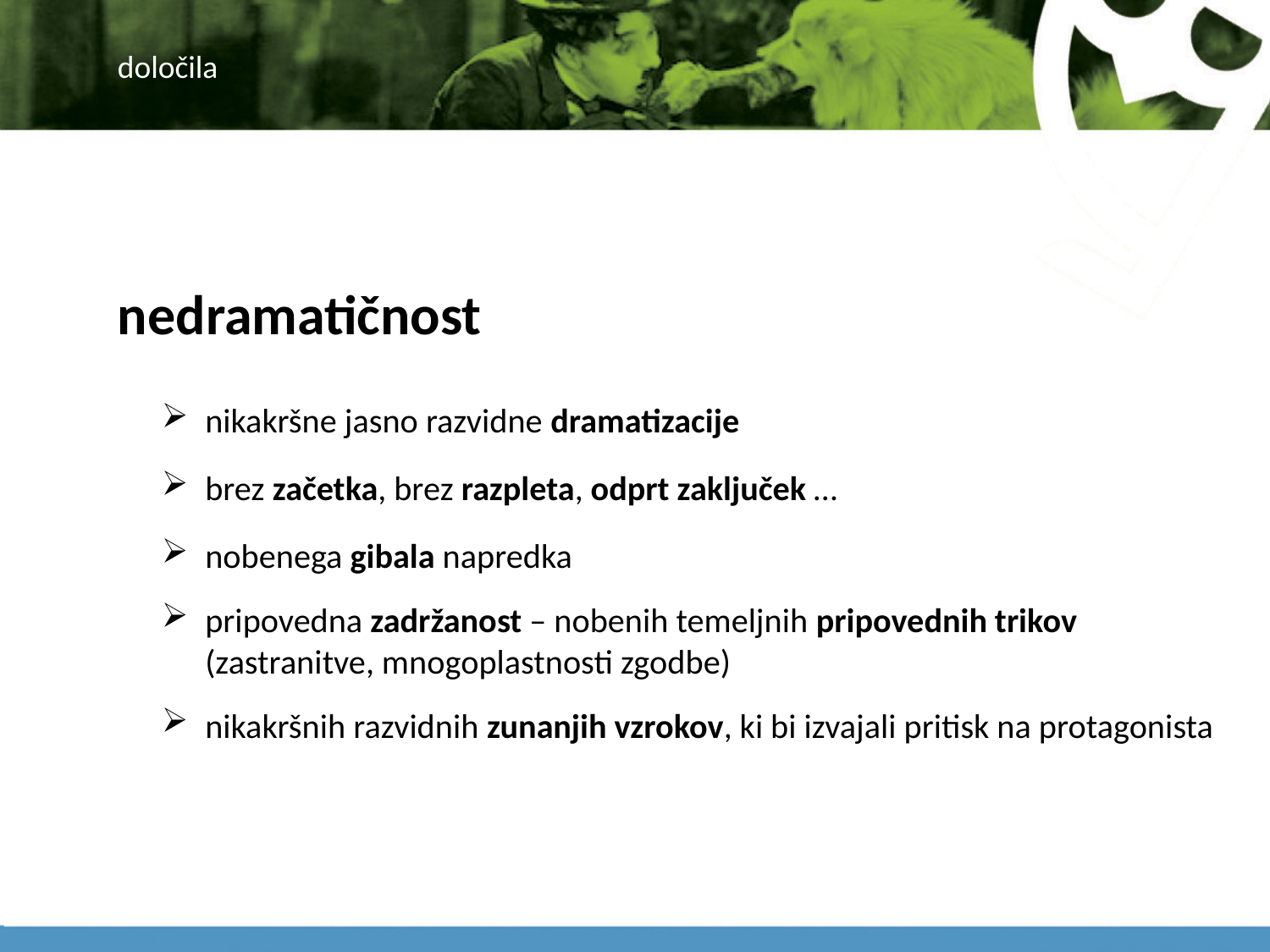

# določila

nedramatičnost

nikakršne jasno razvidne dramatizacije

brez začetka, brez razpleta, odprt zaključek …

nobenega gibala napredka

pripovedna zadržanost – nobenih temeljnih pripovednih trikov (zastranitve, mnogoplastnosti zgodbe)

nikakršnih razvidnih zunanjih vzrokov, ki bi izvajali pritisk na protagonista